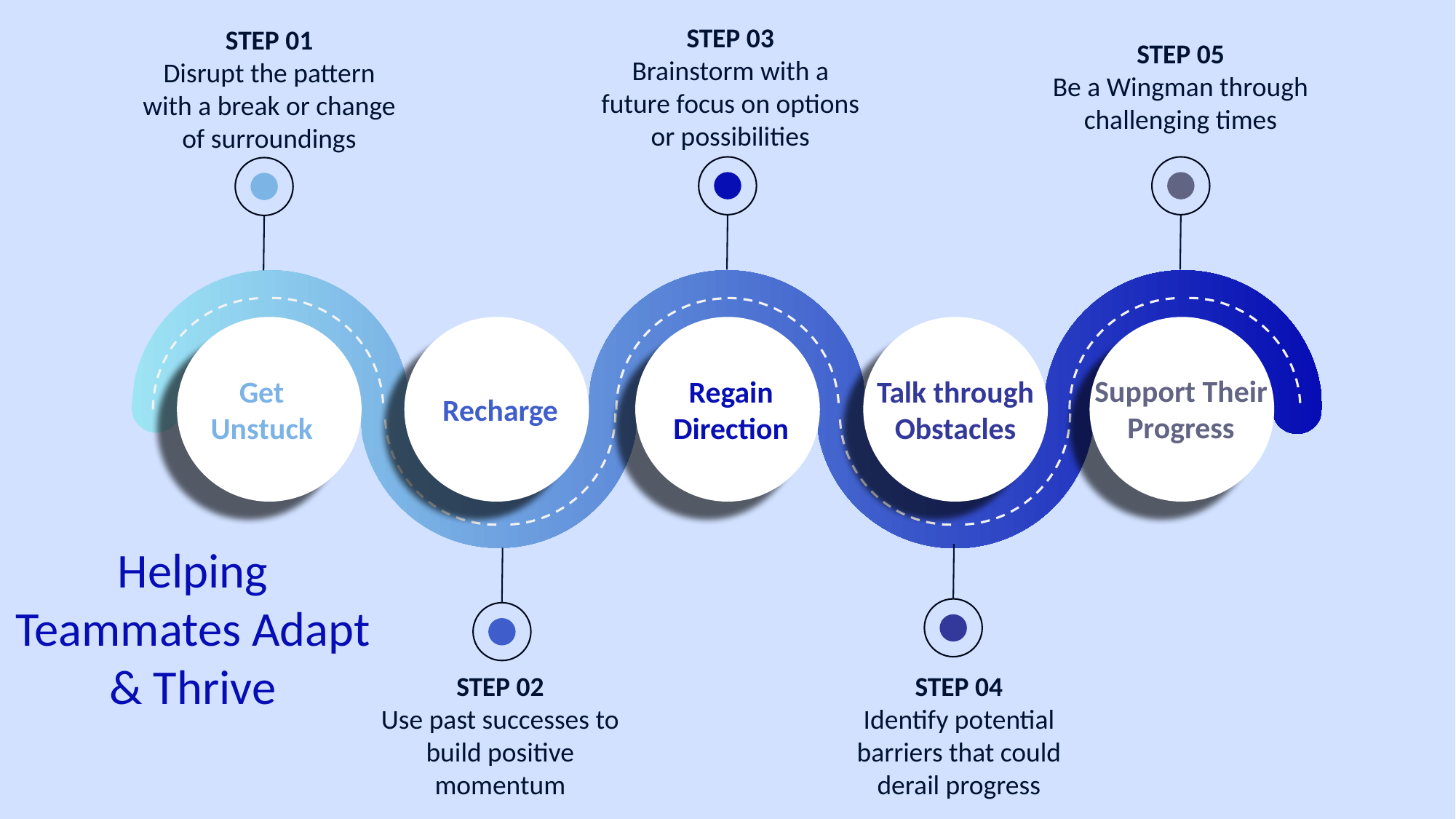

STEP 03
Brainstorm with a future focus on options or possibilities
STEP 01
Disrupt the pattern with a break or change of surroundings
STEP 05
Be a Wingman through challenging times

Support Their
Progress
Get
Unstuck
Talk through Obstacles
Regain
Direction
Recharge
Helping Teammates Adapt & Thrive

STEP 02
Use past successes to build positive momentum
STEP 04
Identify potential barriers that could derail progress